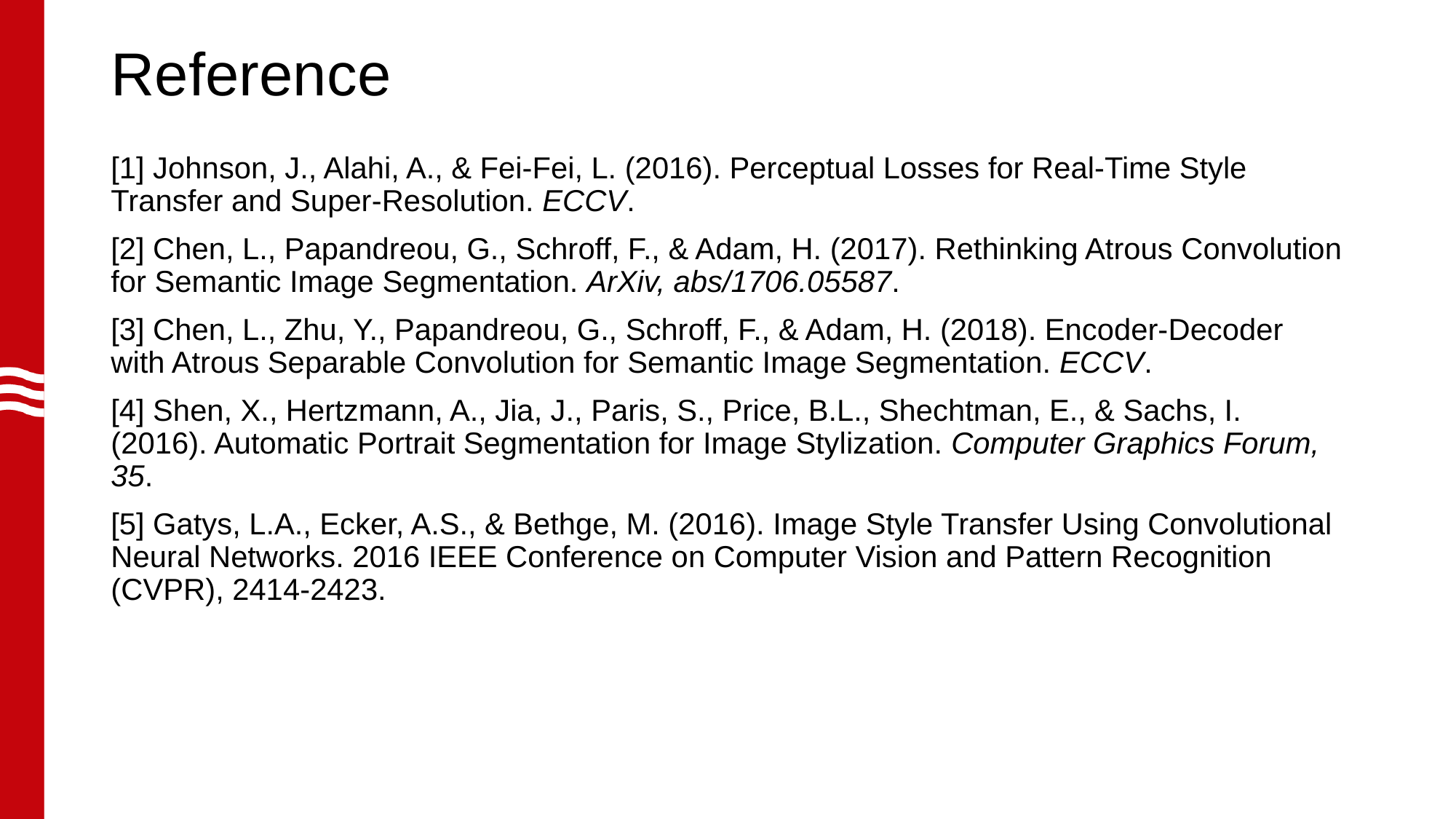

# Reference
[1] Johnson, J., Alahi, A., & Fei-Fei, L. (2016). Perceptual Losses for Real-Time Style Transfer and Super-Resolution. ECCV.
[2] Chen, L., Papandreou, G., Schroff, F., & Adam, H. (2017). Rethinking Atrous Convolution for Semantic Image Segmentation. ArXiv, abs/1706.05587.
[3] Chen, L., Zhu, Y., Papandreou, G., Schroff, F., & Adam, H. (2018). Encoder-Decoder with Atrous Separable Convolution for Semantic Image Segmentation. ECCV.
[4] Shen, X., Hertzmann, A., Jia, J., Paris, S., Price, B.L., Shechtman, E., & Sachs, I. (2016). Automatic Portrait Segmentation for Image Stylization. Computer Graphics Forum, 35.
[5] Gatys, L.A., Ecker, A.S., & Bethge, M. (2016). Image Style Transfer Using Convolutional Neural Networks. 2016 IEEE Conference on Computer Vision and Pattern Recognition (CVPR), 2414-2423.